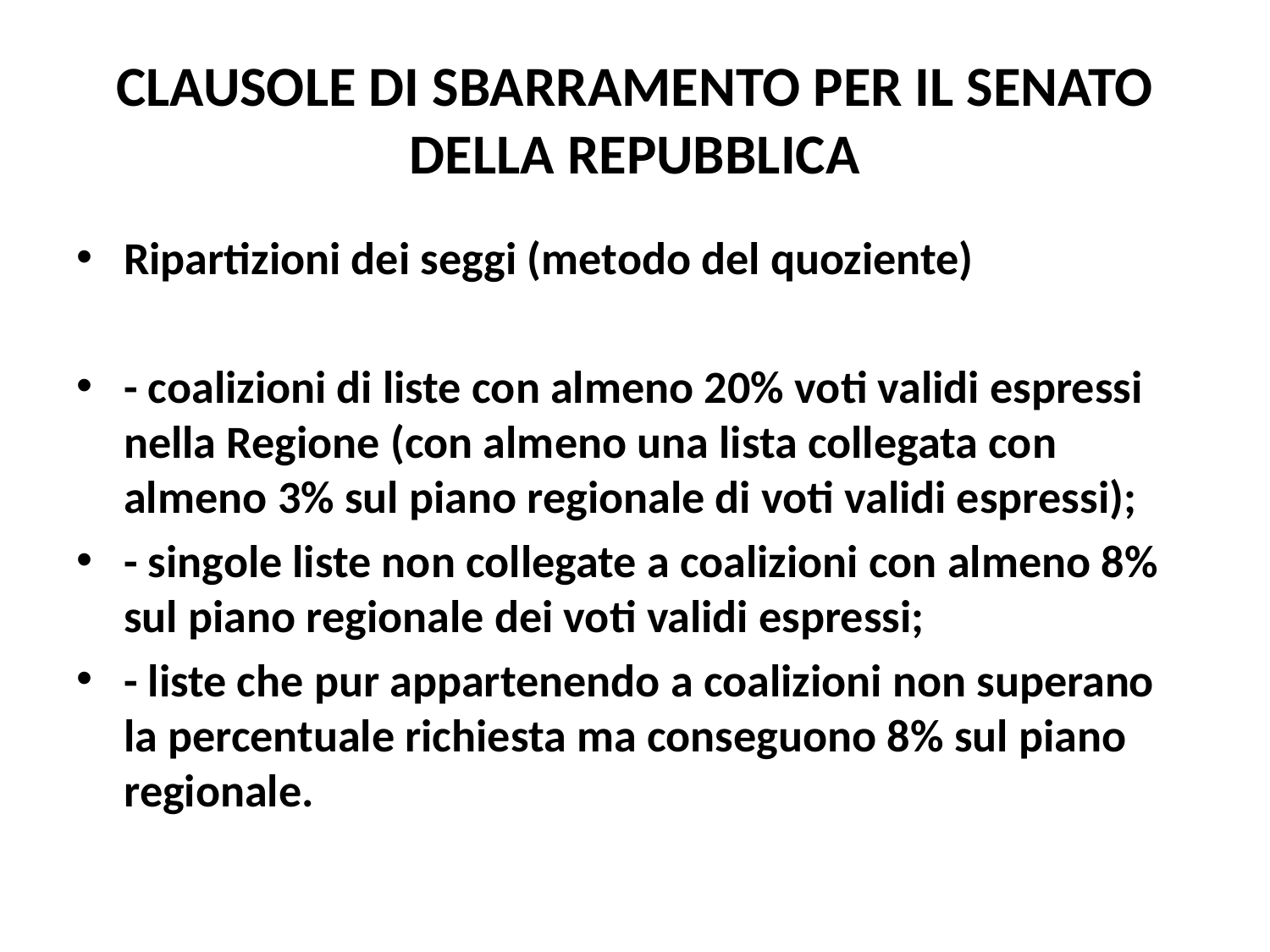

# CLAUSOLE DI SBARRAMENTO PER IL SENATO DELLA REPUBBLICA
Ripartizioni dei seggi (metodo del quoziente)

- coalizioni di liste con almeno 20% voti validi espressi nella Regione (con almeno una lista collegata con almeno 3% sul piano regionale di voti validi espressi);
- singole liste non collegate a coalizioni con almeno 8% sul piano regionale dei voti validi espressi;
- liste che pur appartenendo a coalizioni non superano la percentuale richiesta ma conseguono 8% sul piano regionale.